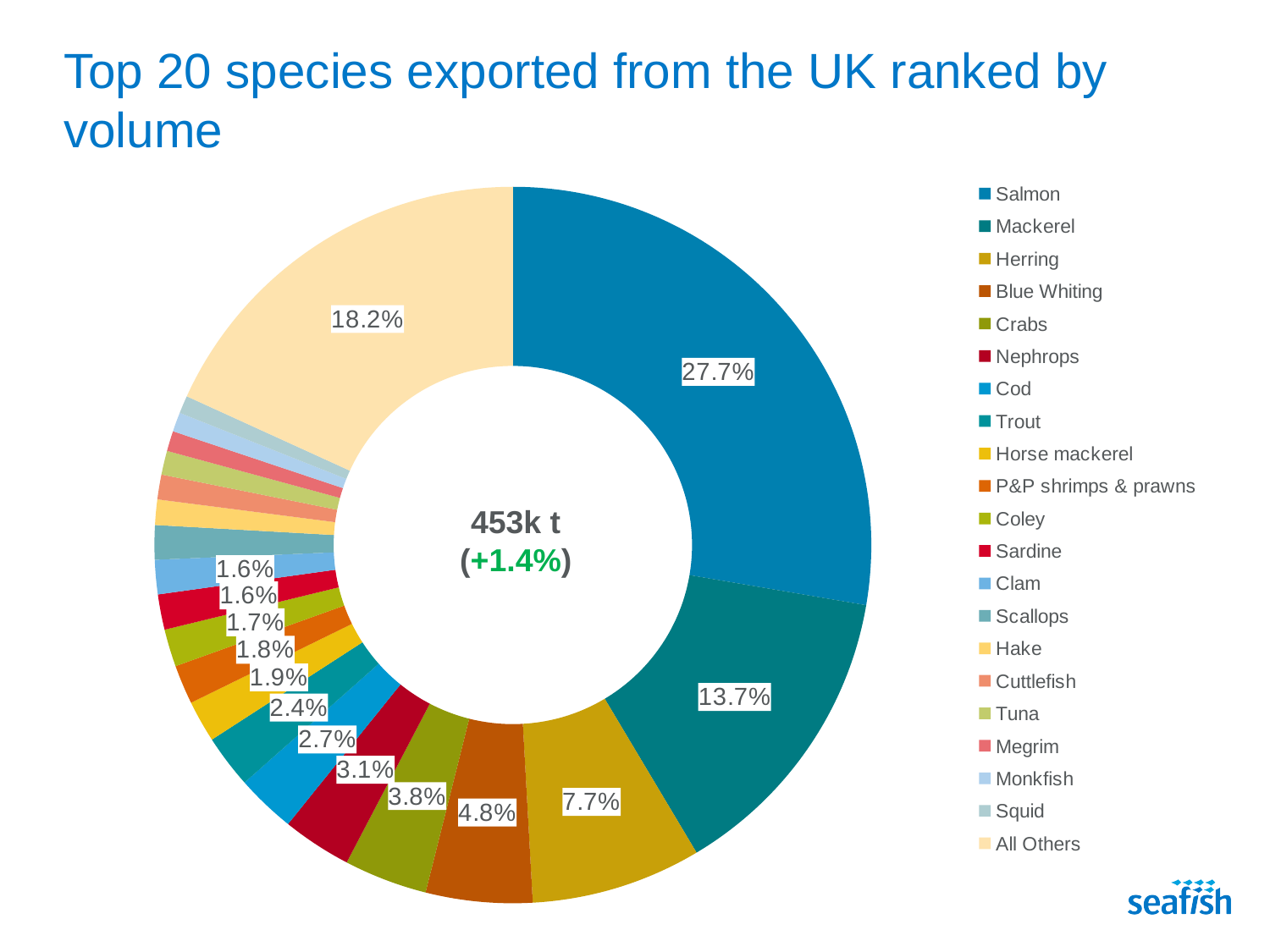

# Top 20 species exported from the UK ranked by volume

### Chart

| Category | % Volume 2019 |
|---|---|
| Salmon | 0.2768691239426759 |
| Mackerel | 0.1374919056757785 |
| Herring | 0.07678201502811945 |
| Blue Whiting | 0.04802214356629153 |
| Crabs | 0.037563541238226784 |
| Nephrops | 0.031183835020058916 |
| Cod | 0.026703521117241565 |
| Trout | 0.023988643532774943 |
| Horse mackerel | 0.018843040591480828 |
| P&P shrimps & prawns | 0.01764427786379908 |
| Coley | 0.01690125020999589 |
| Sardine | 0.01594735551386442 |
| Clam | 0.015506821245708015 |
| Scallops | 0.01547661825106322 |
| Hake | 0.011428128166317294 |
| Cuttlefish | 0.011193599242607937 |
| Tuna | 0.01078889323822899 |
| Megrim | 0.00911338398613434 |
| Monkfish | 0.008716947061174802 |
| Squid | 0.007974257055930767 |
| All Others | 0.18186069845252686 |
453k t (+1.4%)